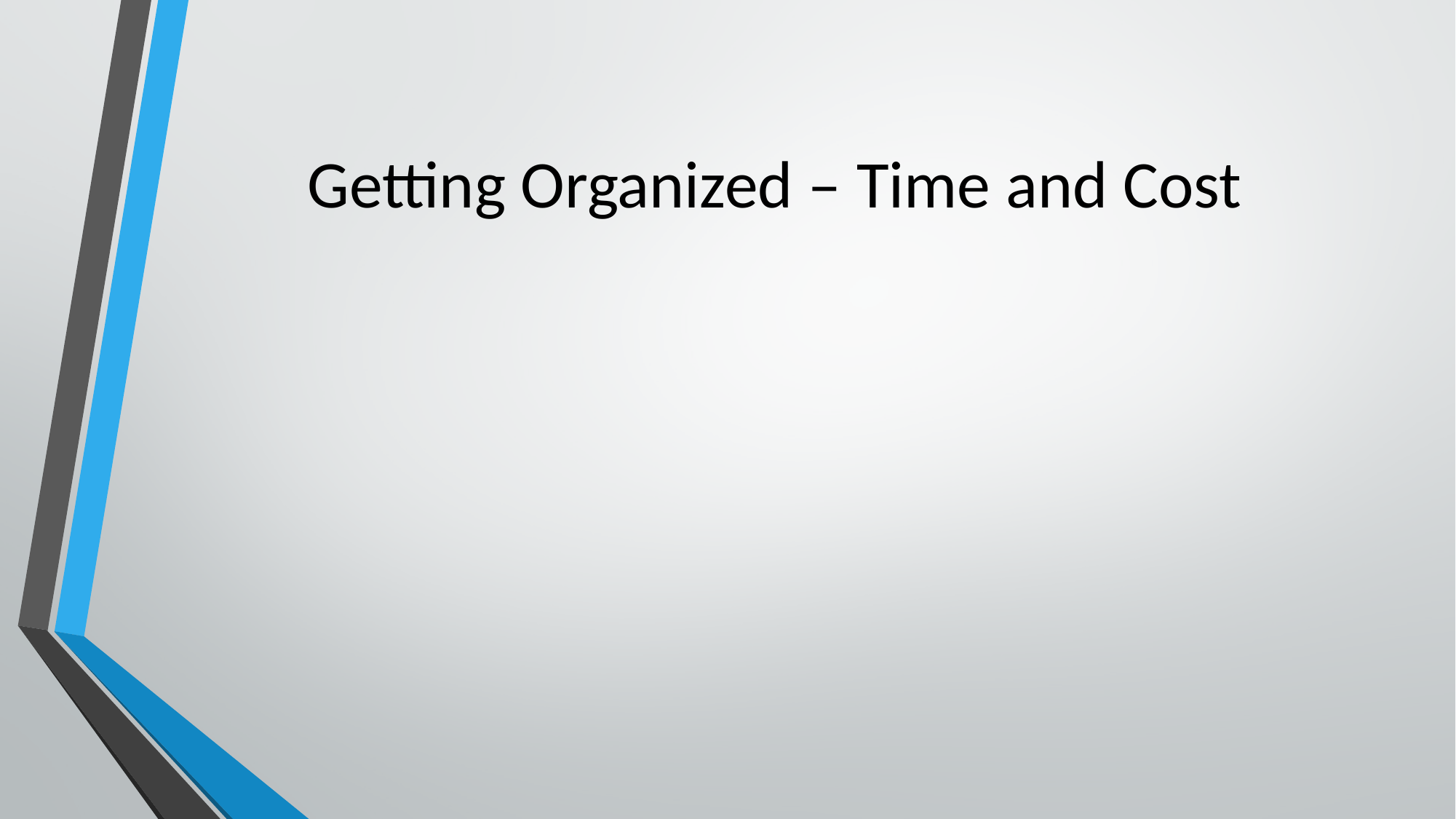

# Getting Organized – Time and Cost